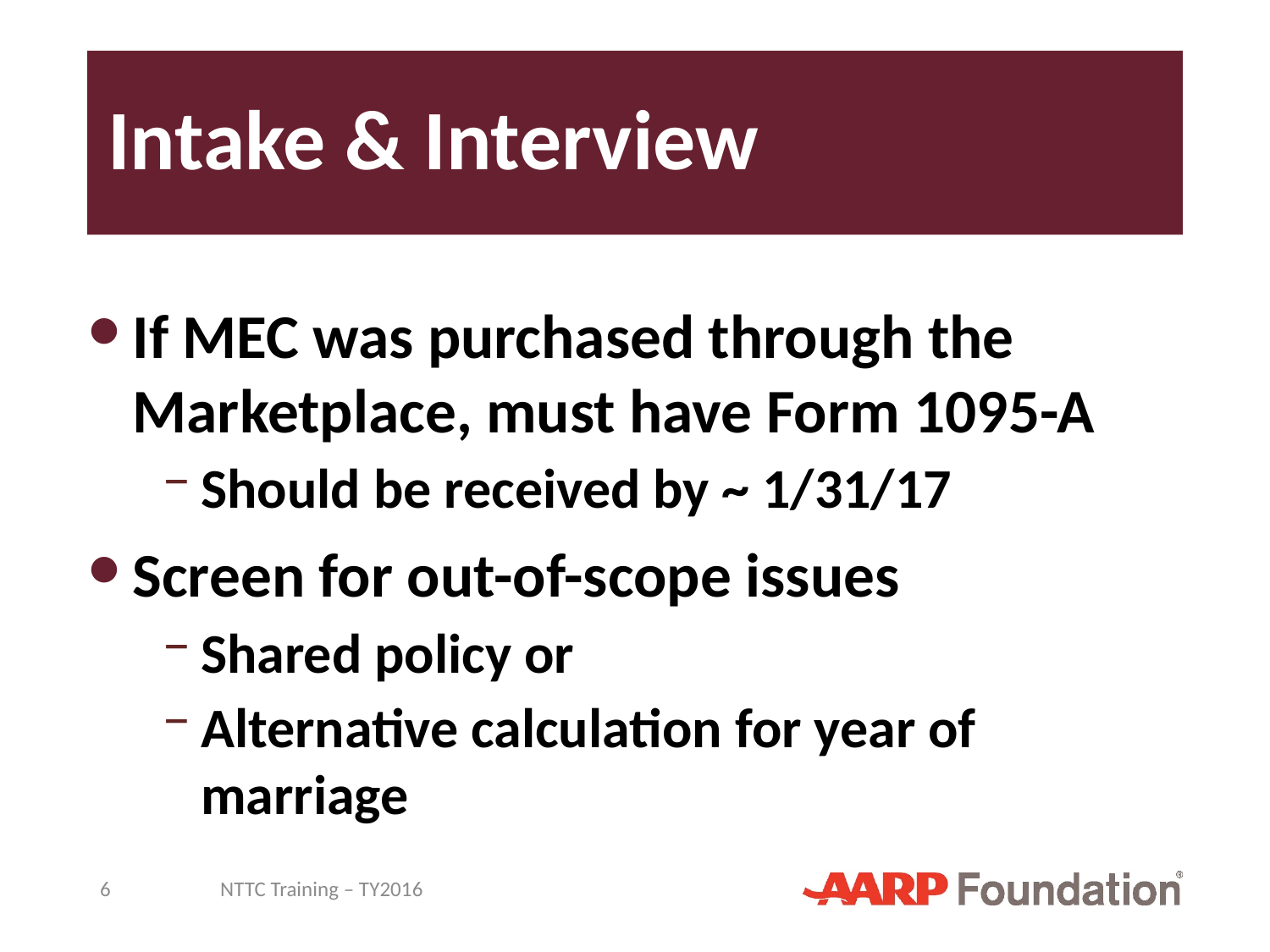

# Intake & Interview
If MEC was purchased through the Marketplace, must have Form 1095-A
Should be received by ~ 1/31/17
Screen for out-of-scope issues
Shared policy or
Alternative calculation for year of marriage
6
NTTC Training – TY2016